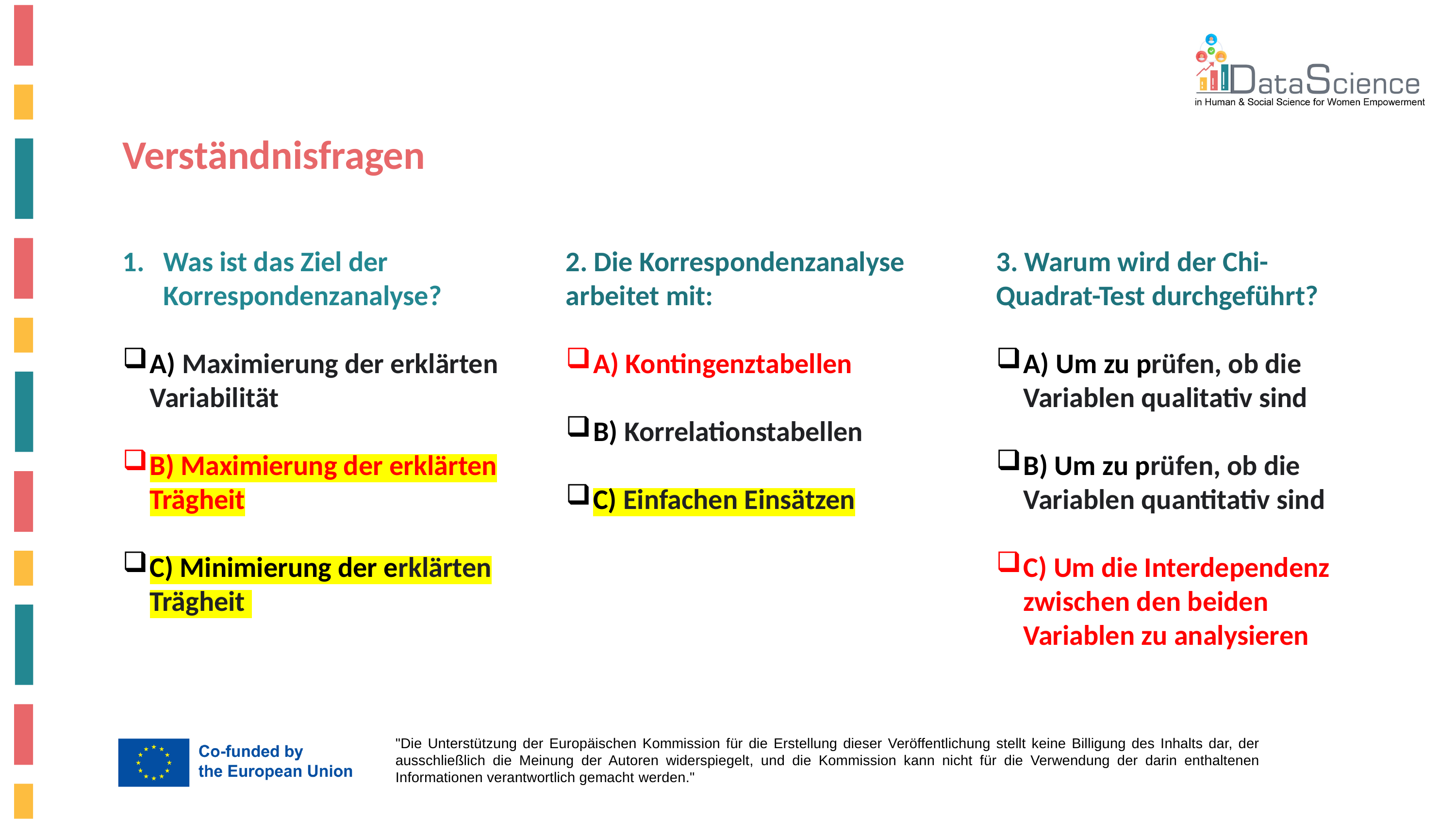

Verständnisfragen
Was ist das Ziel der Korrespondenzanalyse?

A) Maximierung der erklärten Variabilität

B) Maximierung der erklärten Trägheit

C) Minimierung der erklärten Trägheit
2. Die Korrespondenzanalyse arbeitet mit:

A) Kontingenztabellen

B) Korrelationstabellen

C) Einfachen Einsätzen
3. Warum wird der Chi-Quadrat-Test durchgeführt?

A) Um zu prüfen, ob die Variablen qualitativ sind

B) Um zu prüfen, ob die Variablen quantitativ sind

C) Um die Interdependenz zwischen den beiden Variablen zu analysieren